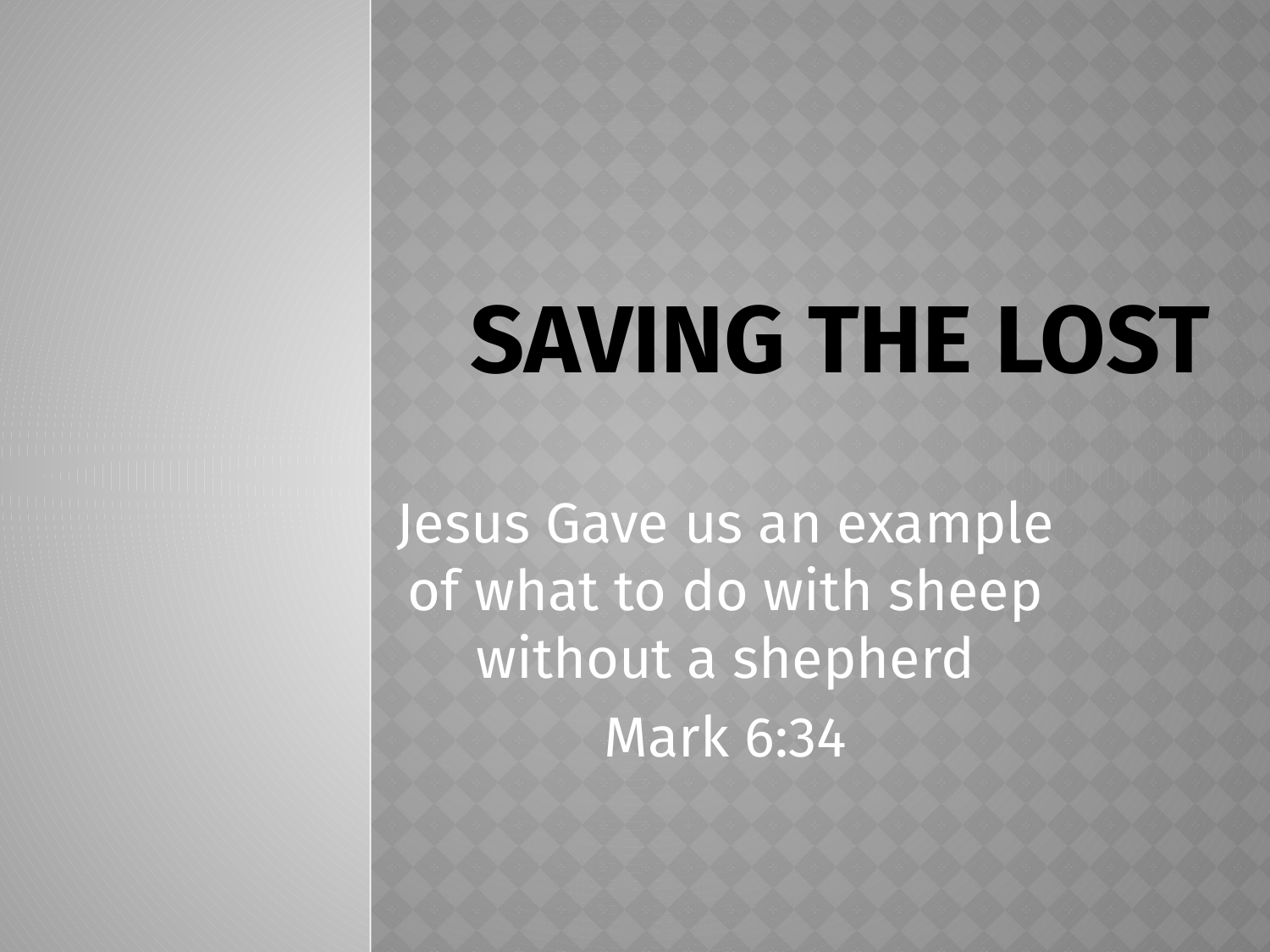

# Saving The Lost
Jesus Gave us an example of what to do with sheep without a shepherd
Mark 6:34